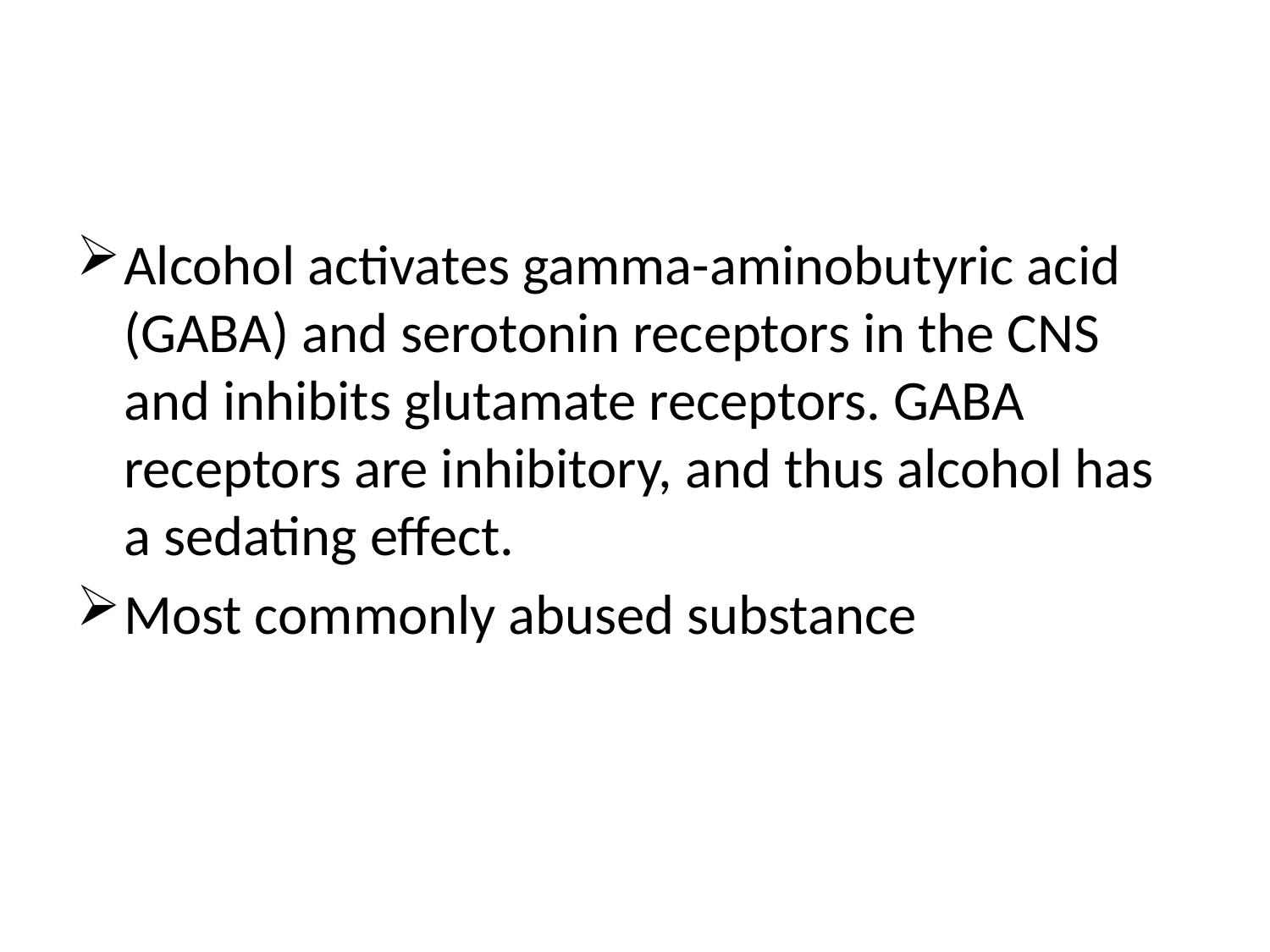

#
Alcohol activates gamma-aminobutyric acid (GABA) and serotonin receptors in the CNS  and inhibits glutamate receptors. GABA receptors are inhibitory, and thus alcohol has a sedating effect.
Most commonly abused substance